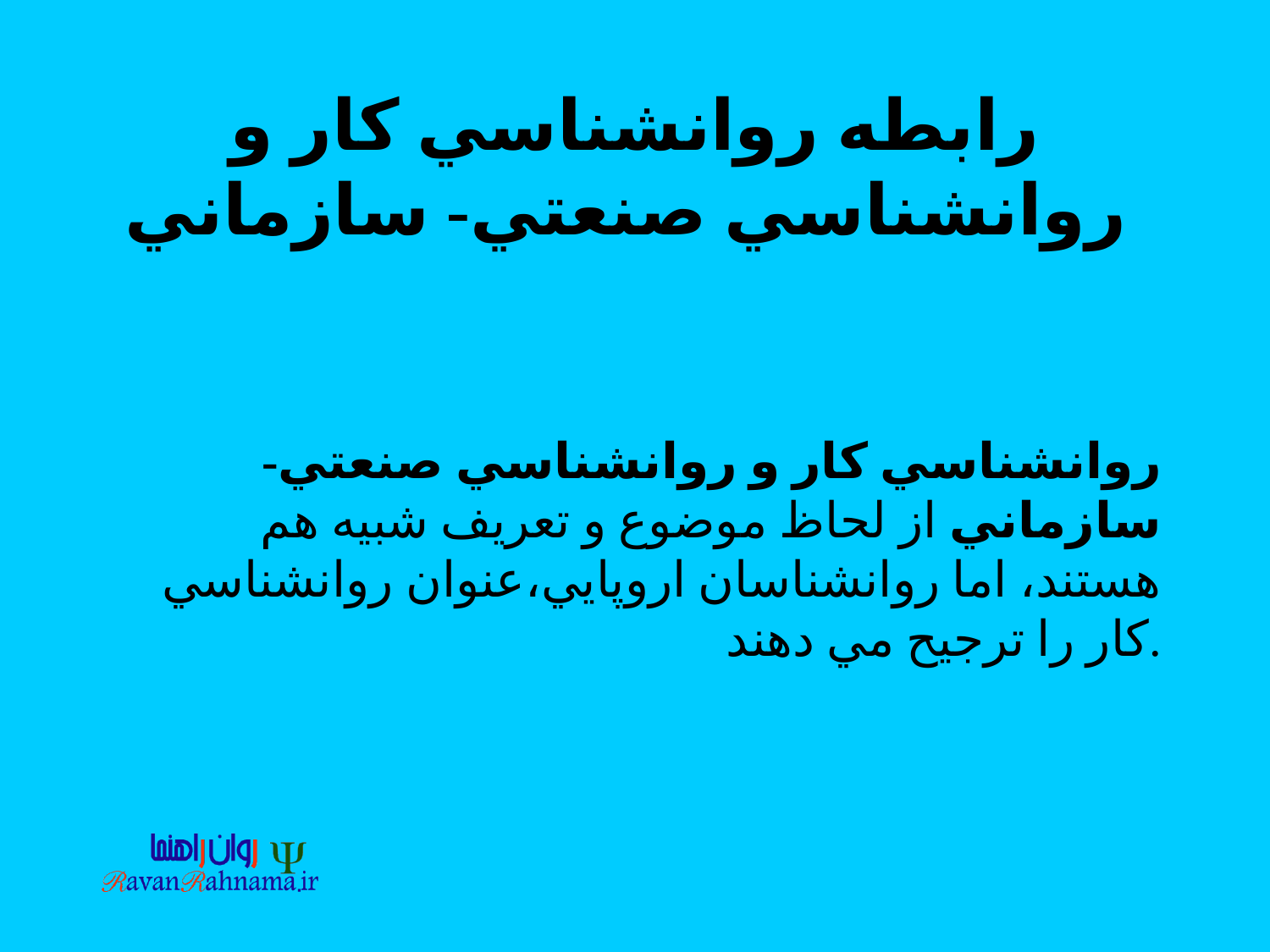

# رابطه روانشناسي كار و روانشناسي صنعتي- سازماني
روانشناسي كار و روانشناسي صنعتي- سازماني از لحاظ موضوع و تعريف شبيه هم هستند، اما روانشناسان اروپايي،عنوان روانشناسي كار را ترجيح مي دهند.